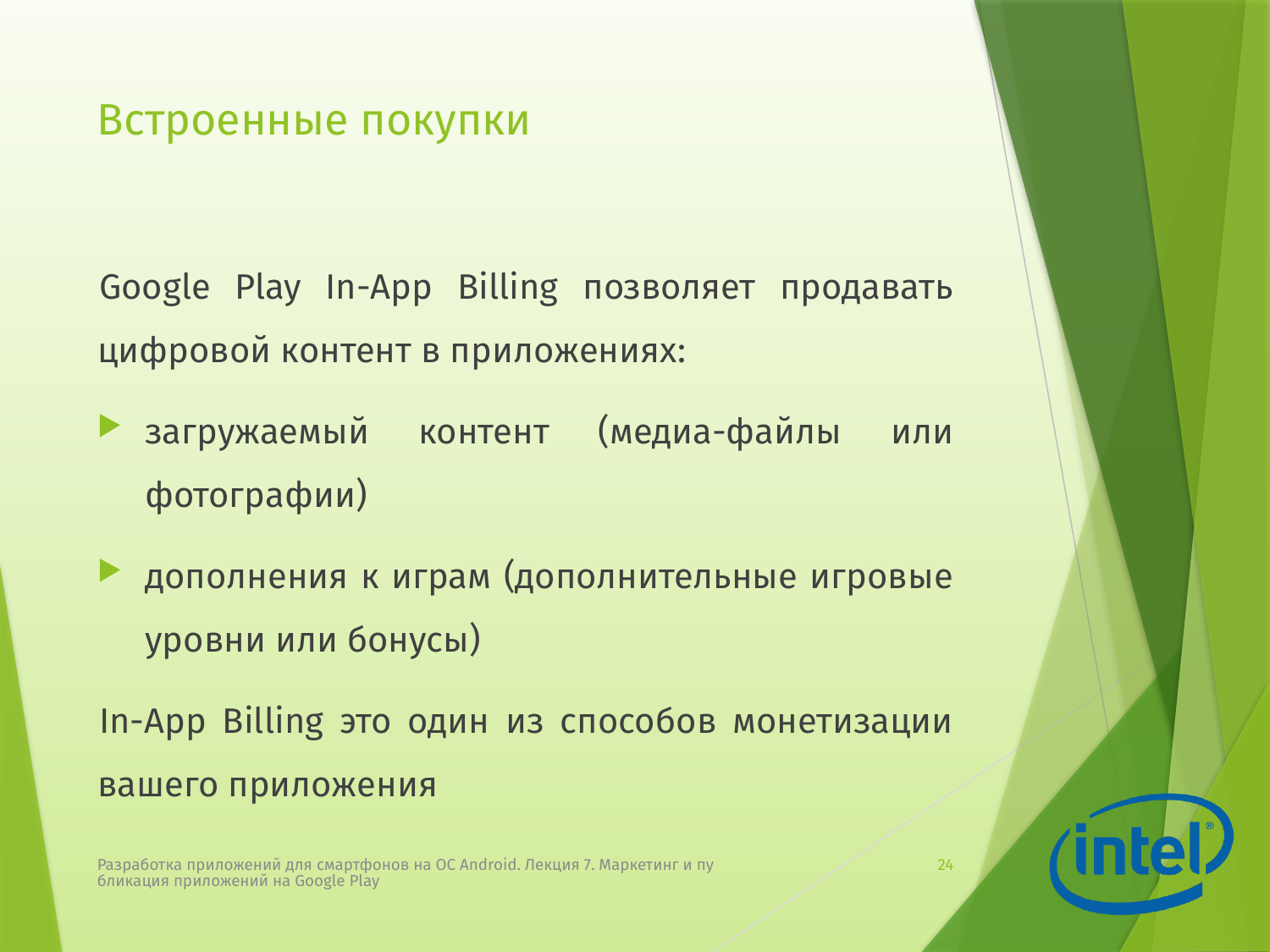

# Встроенные покупки
Google Play In-App Billing позволяет продавать цифровой контент в приложениях:
загружаемый контент (медиа-файлы или фотографии)
дополнения к играм (дополнительные игровые уровни или бонусы)
In-App Billing это один из способов монетизации вашего приложения
Разработка приложений для смартфонов на ОС Android. Лекция 7. Маркетинг и публикация приложений на Google Play
24